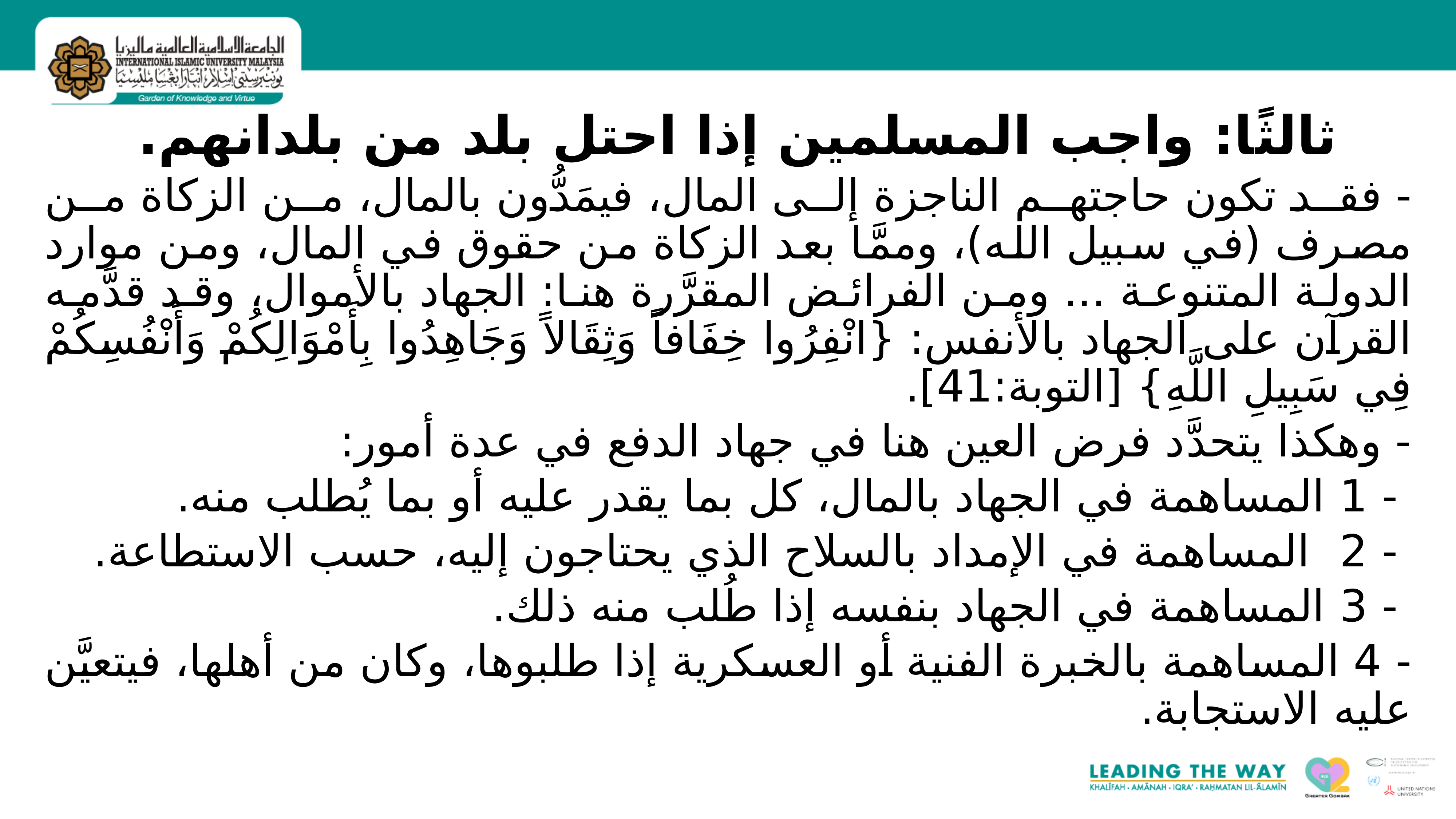

#
ثالثًا: واجب المسلمين إذا احتل بلد من بلدانهم.
- فقد تكون حاجتهم الناجزة إلى المال، فيمَدُّون بالمال، من الزكاة من مصرف (في سبيل الله)، وممَّا بعد الزكاة من حقوق في المال، ومن موارد الدولة المتنوعة ... ومن الفرائض المقرَّرة هنا: الجهاد بالأموال، وقد قدَّمه القرآن على الجهاد بالأنفس: {انْفِرُوا خِفَافاً وَثِقَالاً وَجَاهِدُوا بِأَمْوَالِكُمْ وَأَنْفُسِكُمْ فِي سَبِيلِ اللَّهِ} [التوبة:41].
- وهكذا يتحدَّد فرض العين هنا في جهاد الدفع في عدة أمور:
 - 1 المساهمة في الجهاد بالمال، كل بما يقدر عليه أو بما يُطلب منه.
 - 2  المساهمة في الإمداد بالسلاح الذي يحتاجون إليه، حسب الاستطاعة.
 - 3 المساهمة في الجهاد بنفسه إذا طُلب منه ذلك.
- 4 المساهمة بالخبرة الفنية أو العسكرية إذا طلبوها، وكان من أهلها، فيتعيَّن عليه الاستجابة.